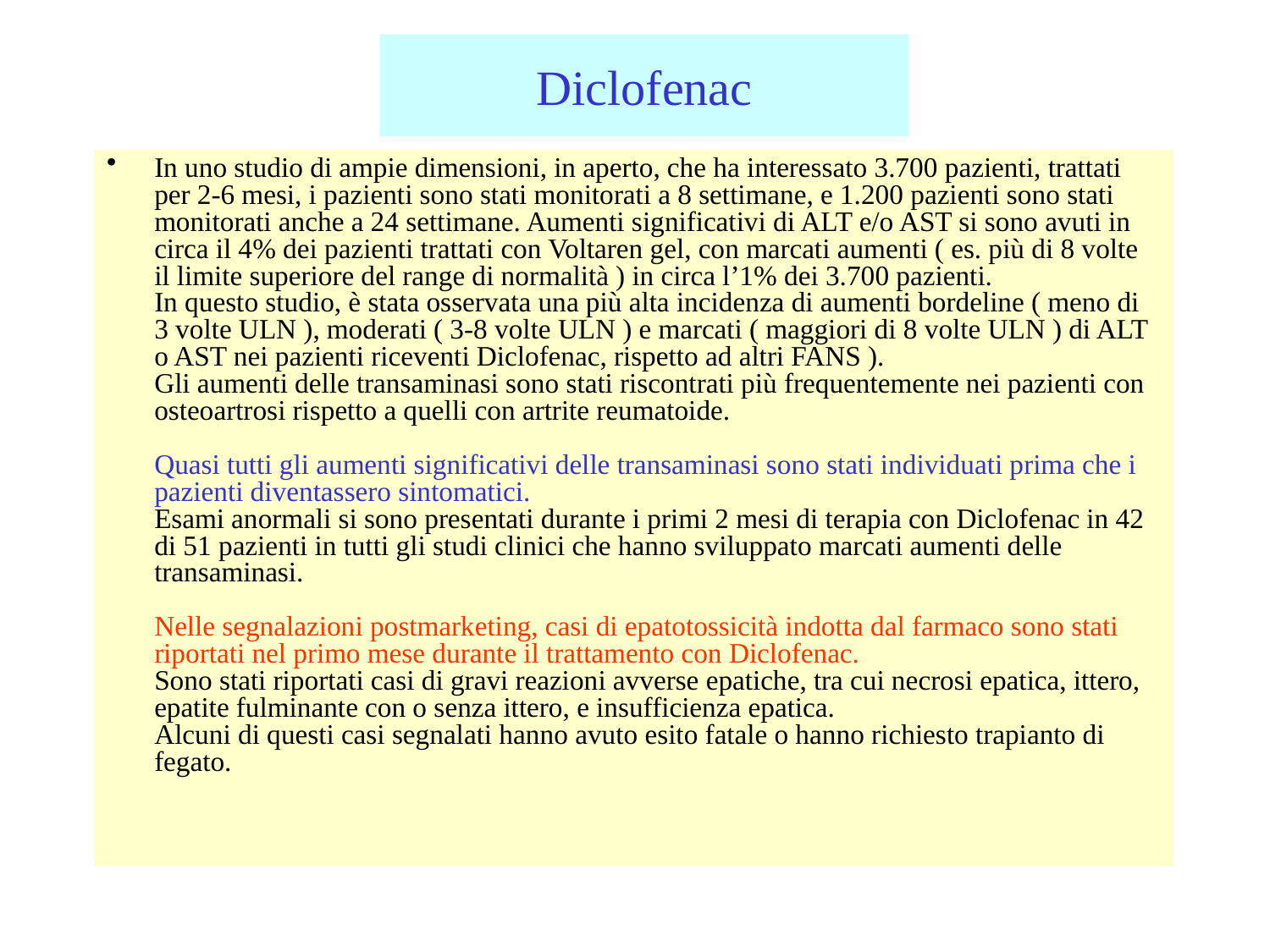

# Diclofenac
In uno studio di ampie dimensioni, in aperto, che ha interessato 3.700 pazienti, trattati per 2-6 mesi, i pazienti sono stati monitorati a 8 settimane, e 1.200 pazienti sono stati monitorati anche a 24 settimane. Aumenti significativi di ALT e/o AST si sono avuti in circa il 4% dei pazienti trattati con Voltaren gel, con marcati aumenti ( es. più di 8 volte il limite superiore del range di normalità ) in circa l’1% dei 3.700 pazienti.
In questo studio, è stata osservata una più alta incidenza di aumenti bordeline ( meno di 3 volte ULN ), moderati ( 3-8 volte ULN ) e marcati ( maggiori di 8 volte ULN ) di ALT o AST nei pazienti riceventi Diclofenac, rispetto ad altri FANS ).
Gli aumenti delle transaminasi sono stati riscontrati più frequentemente nei pazienti con osteoartrosi rispetto a quelli con artrite reumatoide.
Quasi tutti gli aumenti significativi delle transaminasi sono stati individuati prima che i pazienti diventassero sintomatici.
Esami anormali si sono presentati durante i primi 2 mesi di terapia con Diclofenac in 42 di 51 pazienti in tutti gli studi clinici che hanno sviluppato marcati aumenti delle transaminasi.
Nelle segnalazioni postmarketing, casi di epatotossicità indotta dal farmaco sono stati riportati nel primo mese durante il trattamento con Diclofenac.
Sono stati riportati casi di gravi reazioni avverse epatiche, tra cui necrosi epatica, ittero, epatite fulminante con o senza ittero, e insufficienza epatica.
Alcuni di questi casi segnalati hanno avuto esito fatale o hanno richiesto trapianto di fegato.